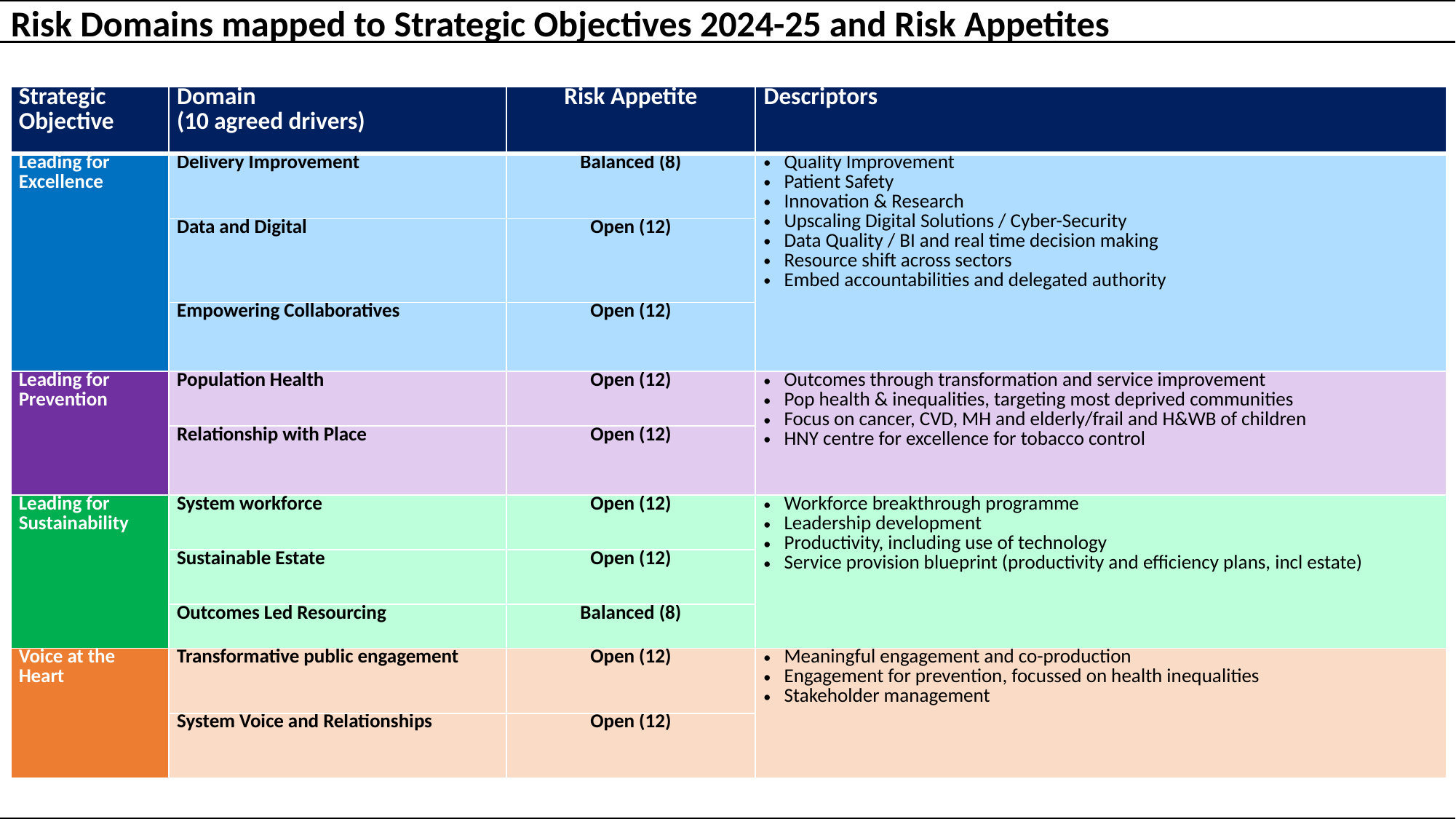

Risk Domains mapped to Strategic Objectives 2024-25 and Risk Appetites

| Strategic Objective | Domain (10 agreed drivers) | Risk Appetite | Descriptors |
| --- | --- | --- | --- |
| Leading for Excellence | Delivery Improvement | Balanced (8) | Quality Improvement Patient Safety Innovation & Research Upscaling Digital Solutions / Cyber-Security Data Quality / BI and real time decision making Resource shift across sectors Embed accountabilities and delegated authority |
|  | Data and Digital | Open (12) |  |
|  | Empowering Collaboratives | Open (12) |  |
| Leading for Prevention | Population Health | Open (12) | Outcomes through transformation and service improvement Pop health & inequalities, targeting most deprived communities Focus on cancer, CVD, MH and elderly/frail and H&WB of children HNY centre for excellence for tobacco control |
|  | Relationship with Place | Open (12) |  |
| Leading for Sustainability | System workforce | Open (12) | Workforce breakthrough programme Leadership development Productivity, including use of technology Service provision blueprint (productivity and efficiency plans, incl estate) |
|  | Sustainable Estate | Open (12) |  |
|  | Outcomes Led Resourcing | Balanced (8) |  |
| Voice at the Heart | Transformative public engagement | Open (12) | Meaningful engagement and co-production Engagement for prevention, focussed on health inequalities Stakeholder management |
|  | System Voice and Relationships | Open (12) |  |